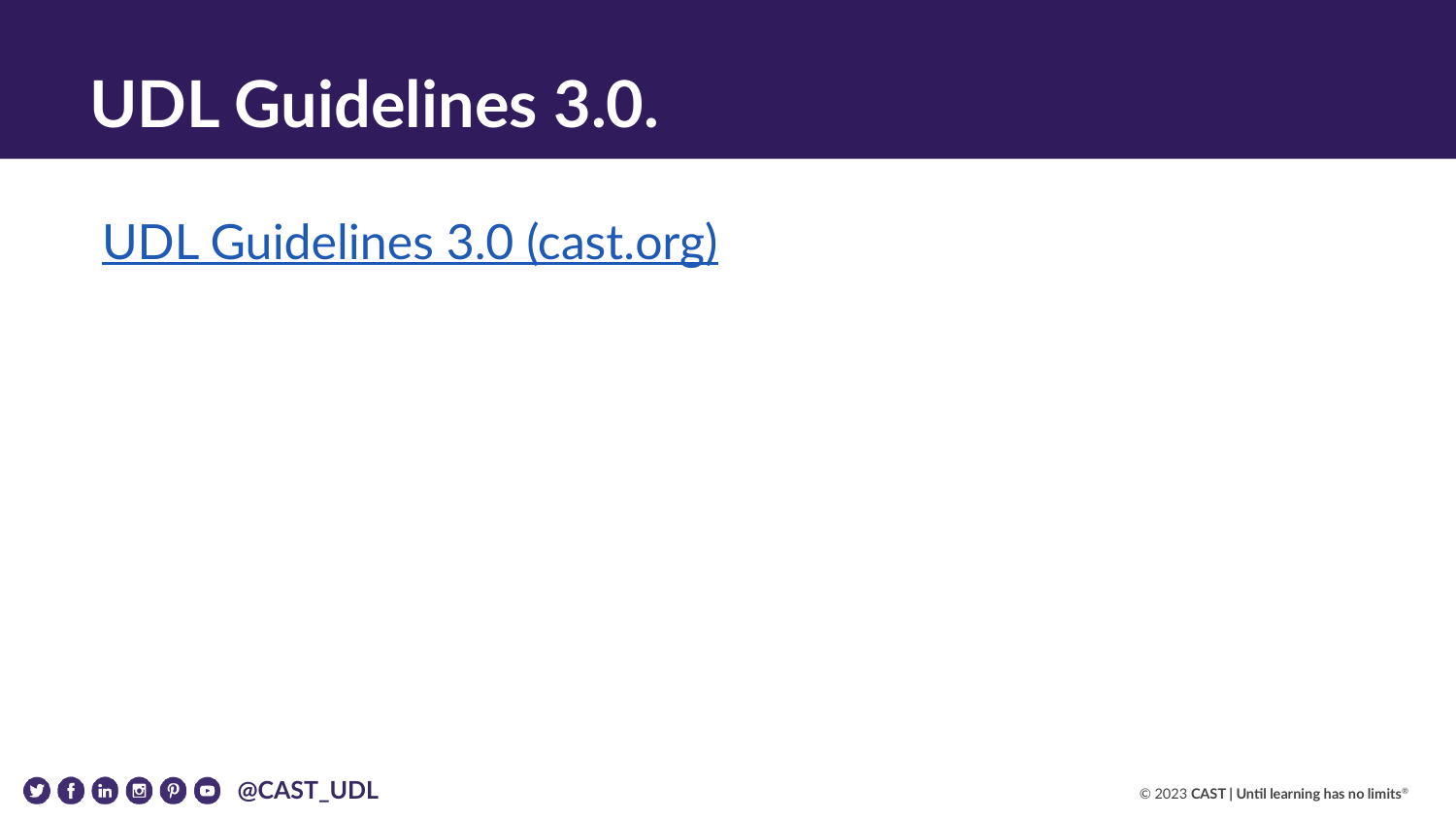

# UDL Guidelines 3.0.
UDL Guidelines 3.0 (cast.org)